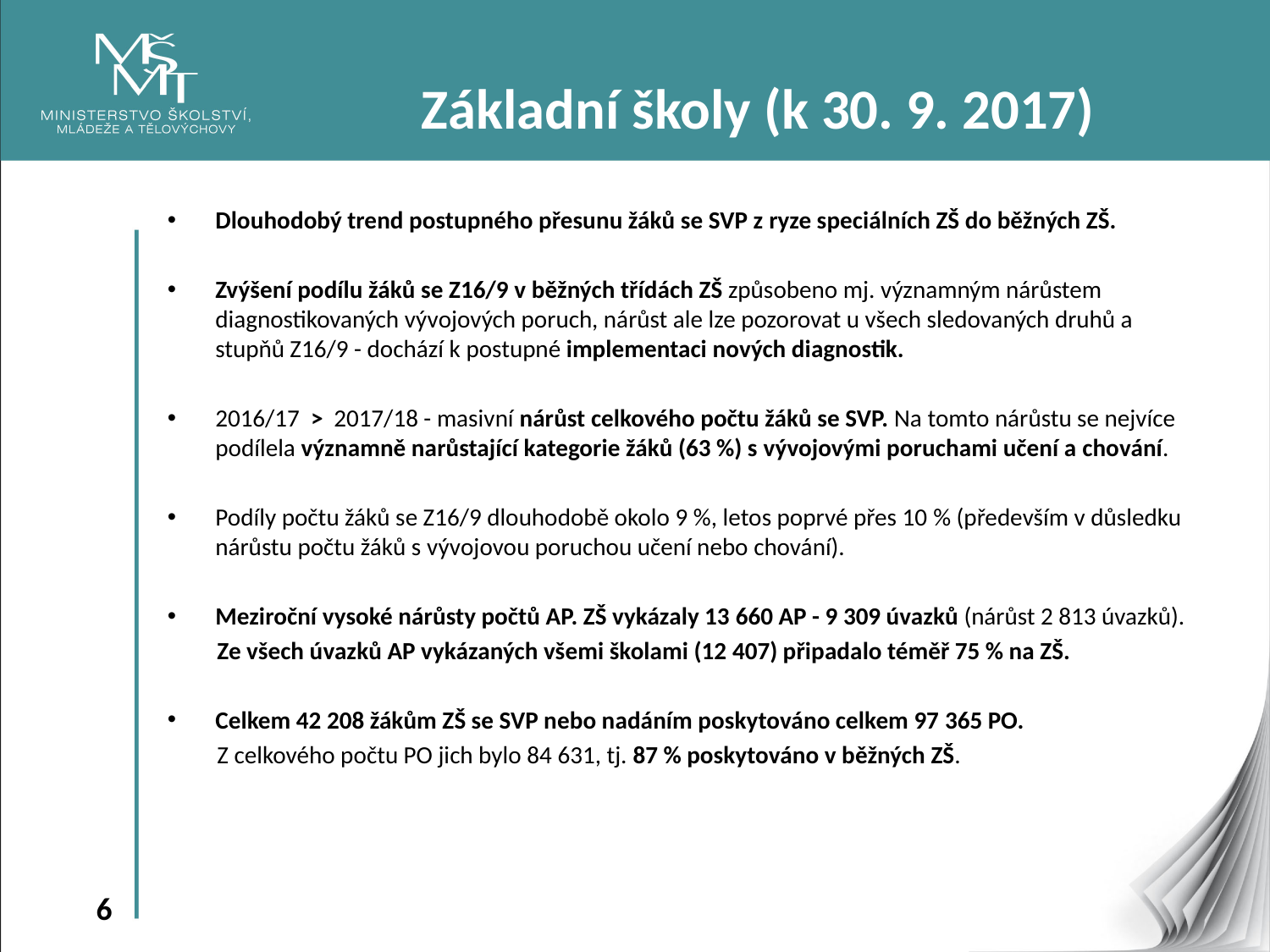

Základní školy (k 30. 9. 2017)

Dlouhodobý trend postupného přesunu žáků se SVP z ryze speciálních ZŠ do běžných ZŠ.

Zvýšení podílu žáků se Z16/9 v běžných třídách ZŠ způsobeno mj. významným nárůstem diagnostikovaných vývojových poruch, nárůst ale lze pozorovat u všech sledovaných druhů a stupňů Z16/9 - dochází k postupné implementaci nových diagnostik.

2016/17  >  2017/18 - masivní nárůst celkového počtu žáků se SVP. Na tomto nárůstu se nejvíce podílela významně narůstající kategorie žáků (63 %) s vývojovými poruchami učení a chování.

Podíly počtu žáků se Z16/9 dlouhodobě okolo 9 %, letos poprvé přes 10 % (především v důsledku nárůstu počtu žáků s vývojovou poruchou učení nebo chování).

Meziroční vysoké nárůsty počtů AP. ZŠ vykázaly 13 660 AP - 9 309 úvazků (nárůst 2 813 úvazků).
         Ze všech úvazků AP vykázaných všemi školami (12 407) připadalo téměř 75 % na ZŠ.

Celkem 42 208 žákům ZŠ se SVP nebo nadáním poskytováno celkem 97 365 PO.
         Z celkového počtu PO jich bylo 84 631, tj. 87 % poskytováno v běžných ZŠ.